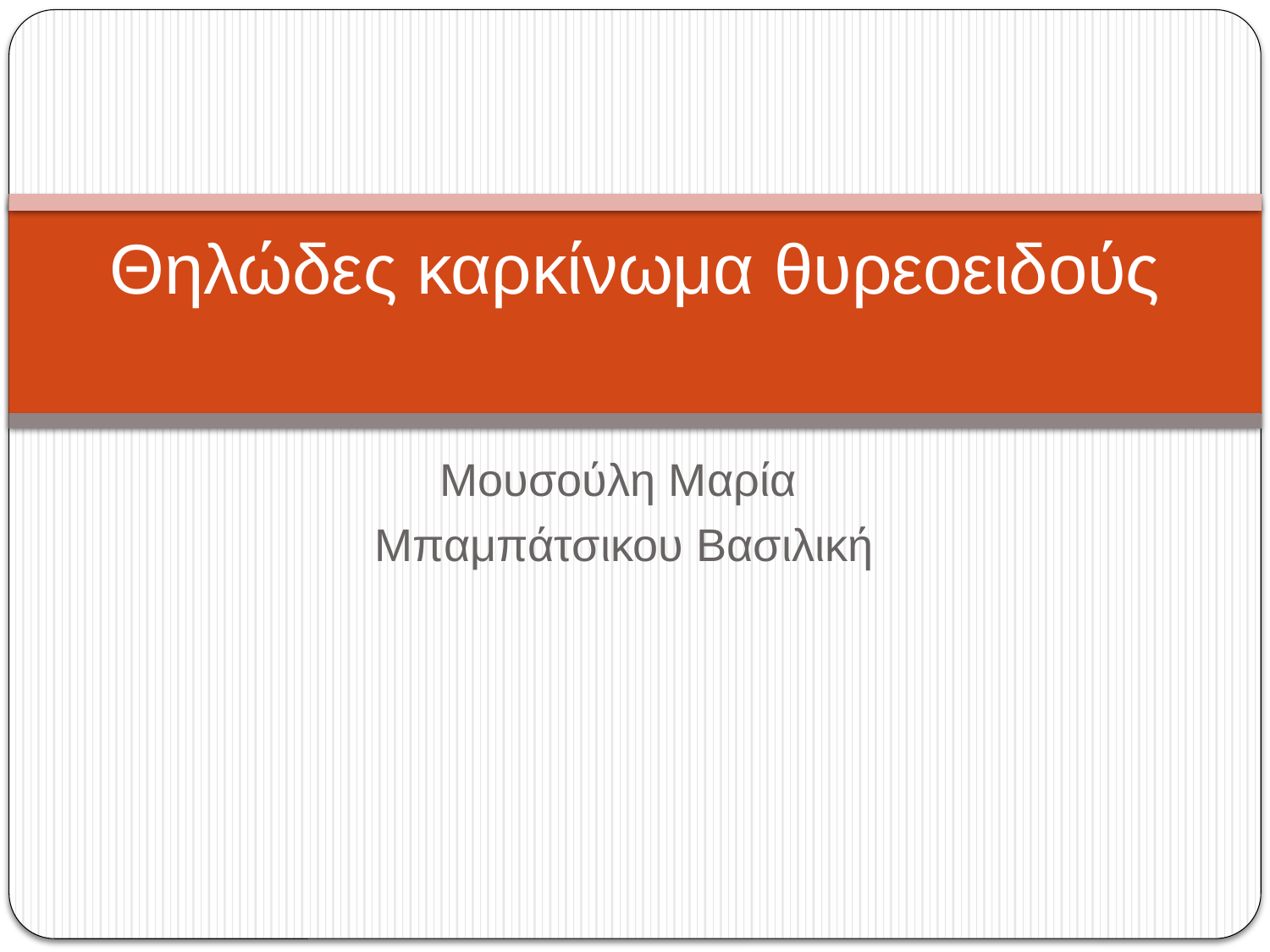

# Θηλώδες καρκίνωμα θυρεοειδούς
Μουσούλη Μαρία
Μπαμπάτσικου Βασιλική